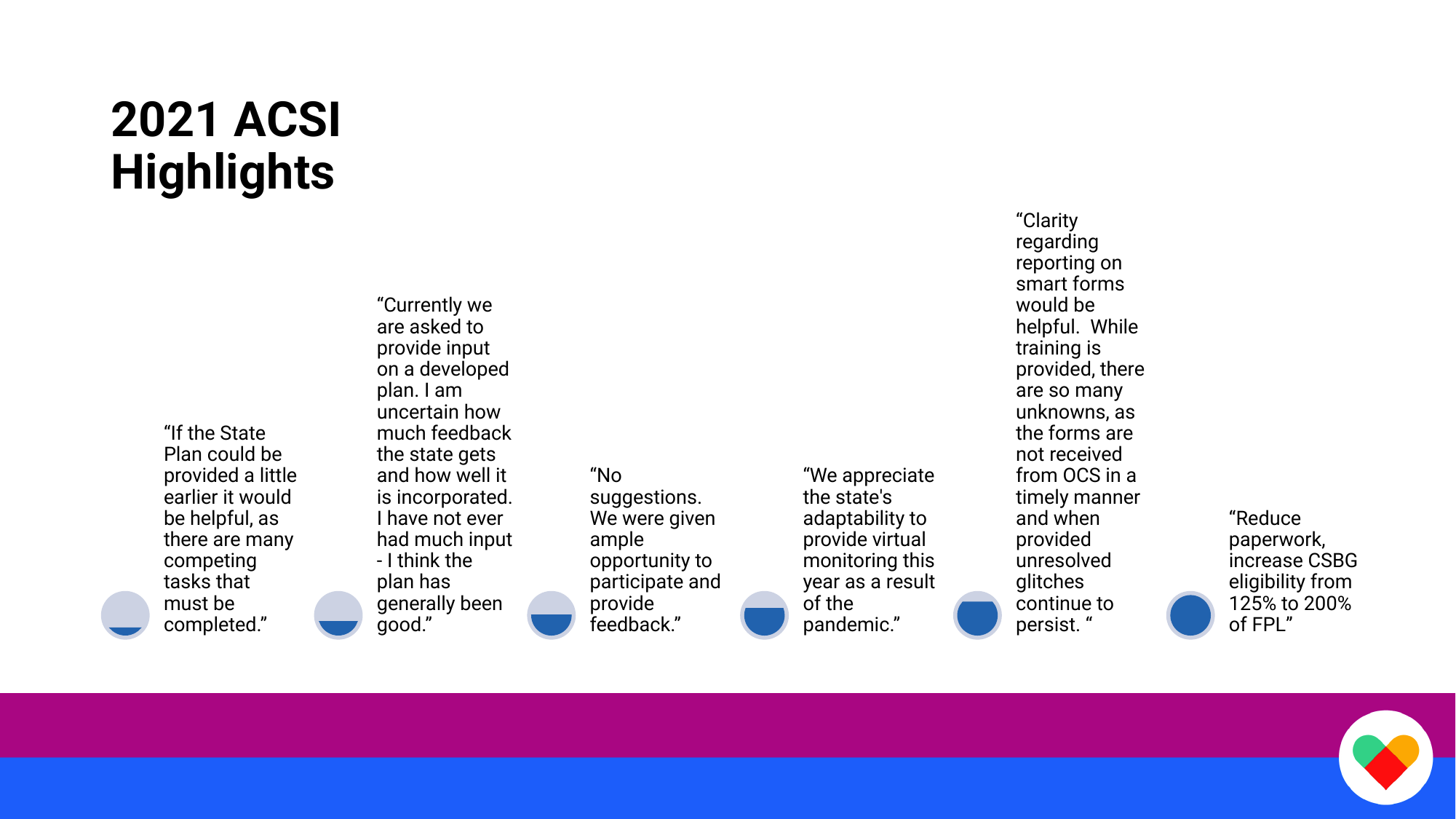

# 2021 ACSI Highlights
“If the State Plan could be provided a little earlier it would be helpful, as there are many competing tasks that must be completed.”
“Currently we are asked to provide input on a developed plan. I am uncertain how much feedback the state gets and how well it is incorporated. I have not ever had much input - I think the plan has generally been good.”
“No suggestions. We were given ample opportunity to participate and provide feedback.”
“We appreciate the state's adaptability to provide virtual monitoring this year as a result of the pandemic.”
“Clarity regarding reporting on smart forms would be helpful.  While training is provided, there are so many unknowns, as the forms are not received from OCS in a timely manner and when provided unresolved glitches continue to persist. “
“Reduce paperwork, increase CSBG eligibility from 125% to 200% of FPL”